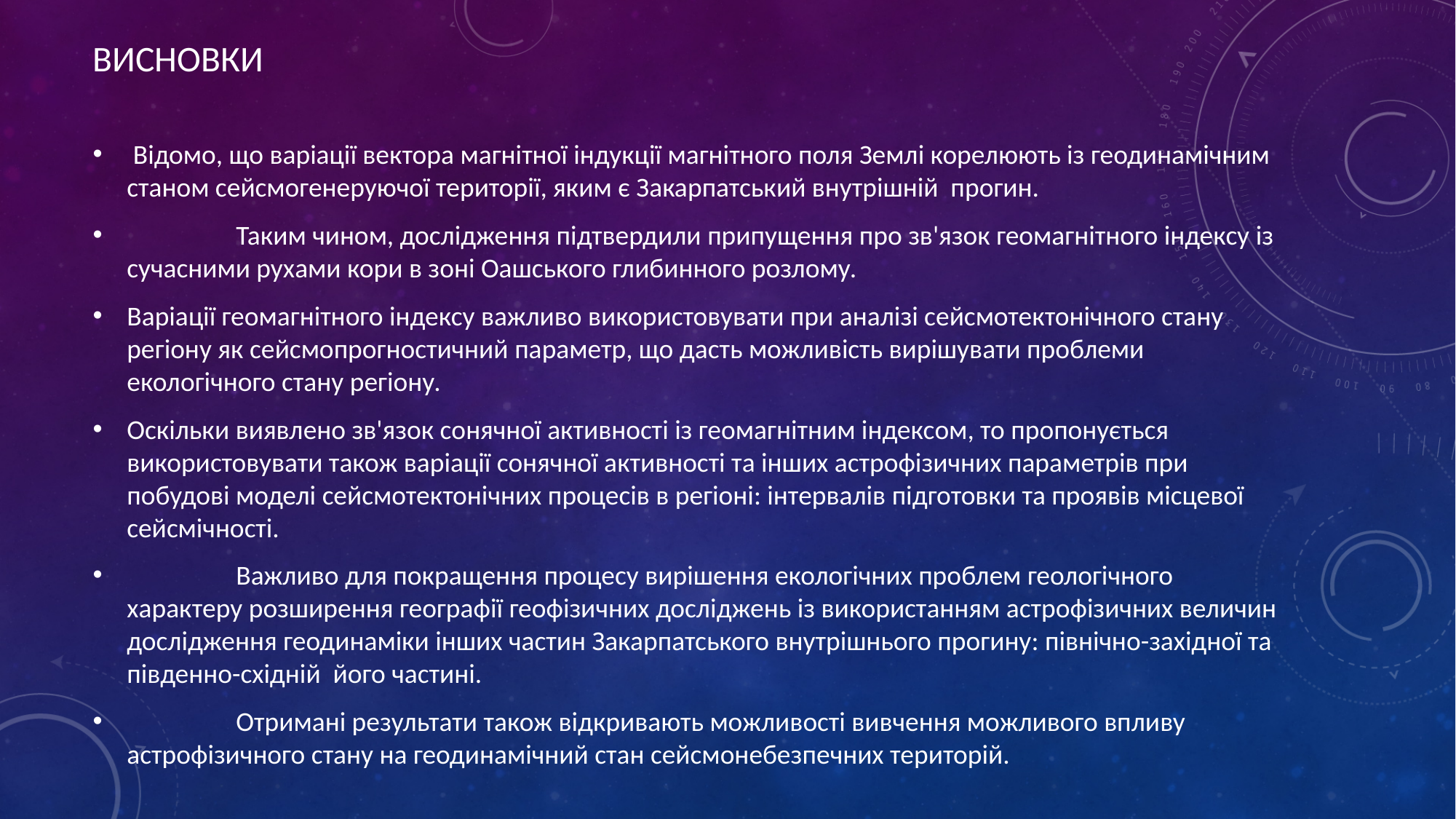

# Висновки
 Відомо, що варіації вектора магнітної індукції магнітного поля Землі корелюють із геодинамічним станом сейсмогенеруючої території, яким є Закарпатський внутрішній  прогин.
	Таким чином, дослідження підтвердили припущення про зв'язок геомагнітного індексу із сучасними рухами кори в зоні Оашського глибинного розлому.
Варіації геомагнітного індексу важливо використовувати при аналізі сейсмотектонічного стану регіону як сейсмопрогностичний параметр, що дасть можливість вирішувати проблеми екологічного стану регіону.
Оскільки виявлено зв'язок сонячної активності із геомагнітним індексом, то пропонується використовувати також варіації сонячної активності та інших астрофізичних параметрів при побудові моделі сейсмотектонічних процесів в регіоні: інтервалів підготовки та проявів місцевої сейсмічності.
	Важливо для покращення процесу вирішення екологічних проблем геологічного характеру розширення географії геофізичних досліджень із використанням астрофізичних величин дослідження геодинаміки інших частин Закарпатського внутрішнього прогину: північно-західної та південно-східній  його частині.
	Отримані результати також відкривають можливості вивчення можливого впливу астрофізичного стану на геодинамічний стан сейсмонебезпечних територій.